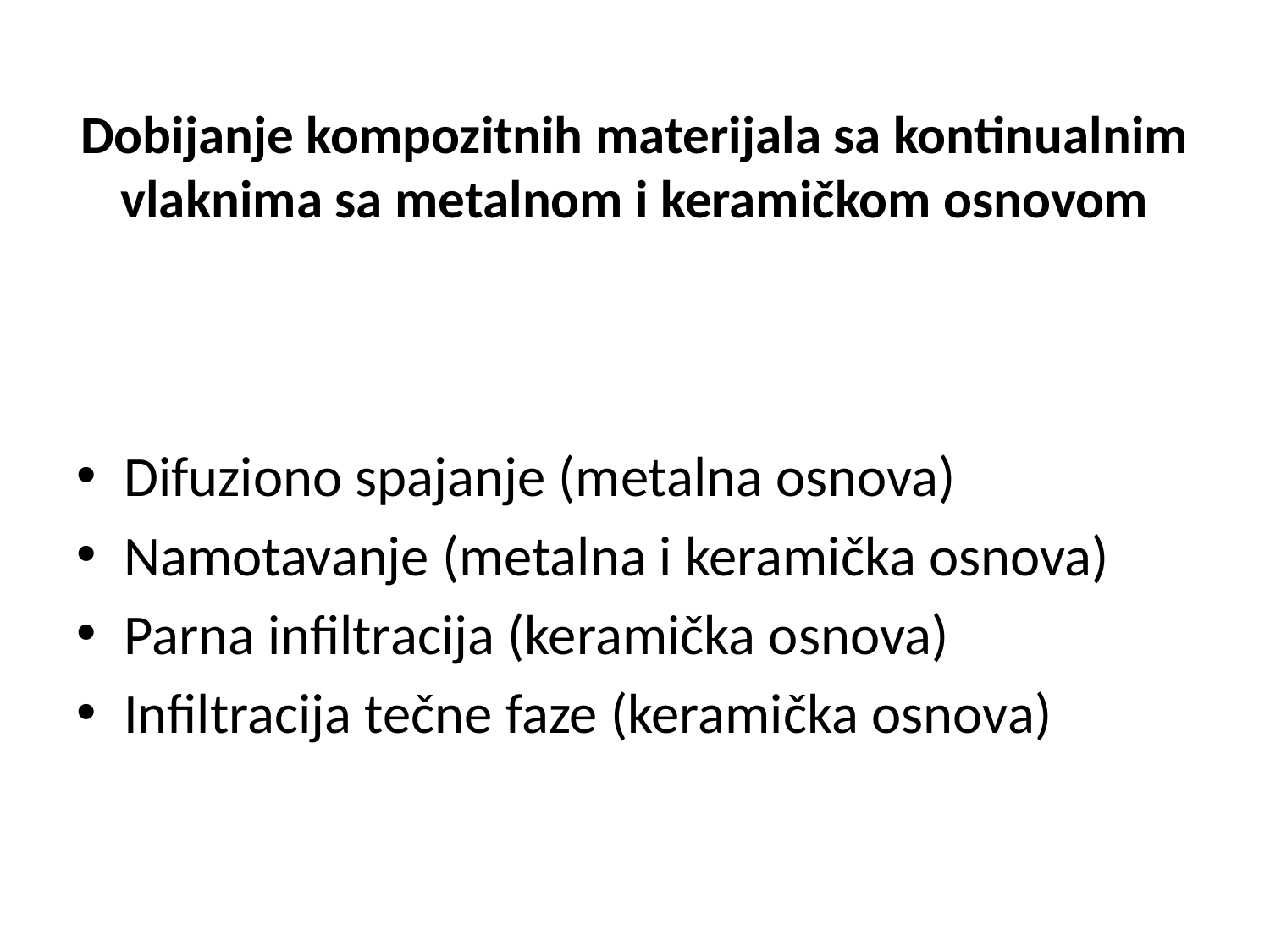

# Dobijanje kompozitnih materijala sa kontinualnim vlaknima sa metalnom i keramičkom osnovom
Difuziono spajanje (metalna osnova)
Namotavanje (metalna i keramička osnova)
Parna infiltracija (keramička osnova)
Infiltracija tečne faze (keramička osnova)